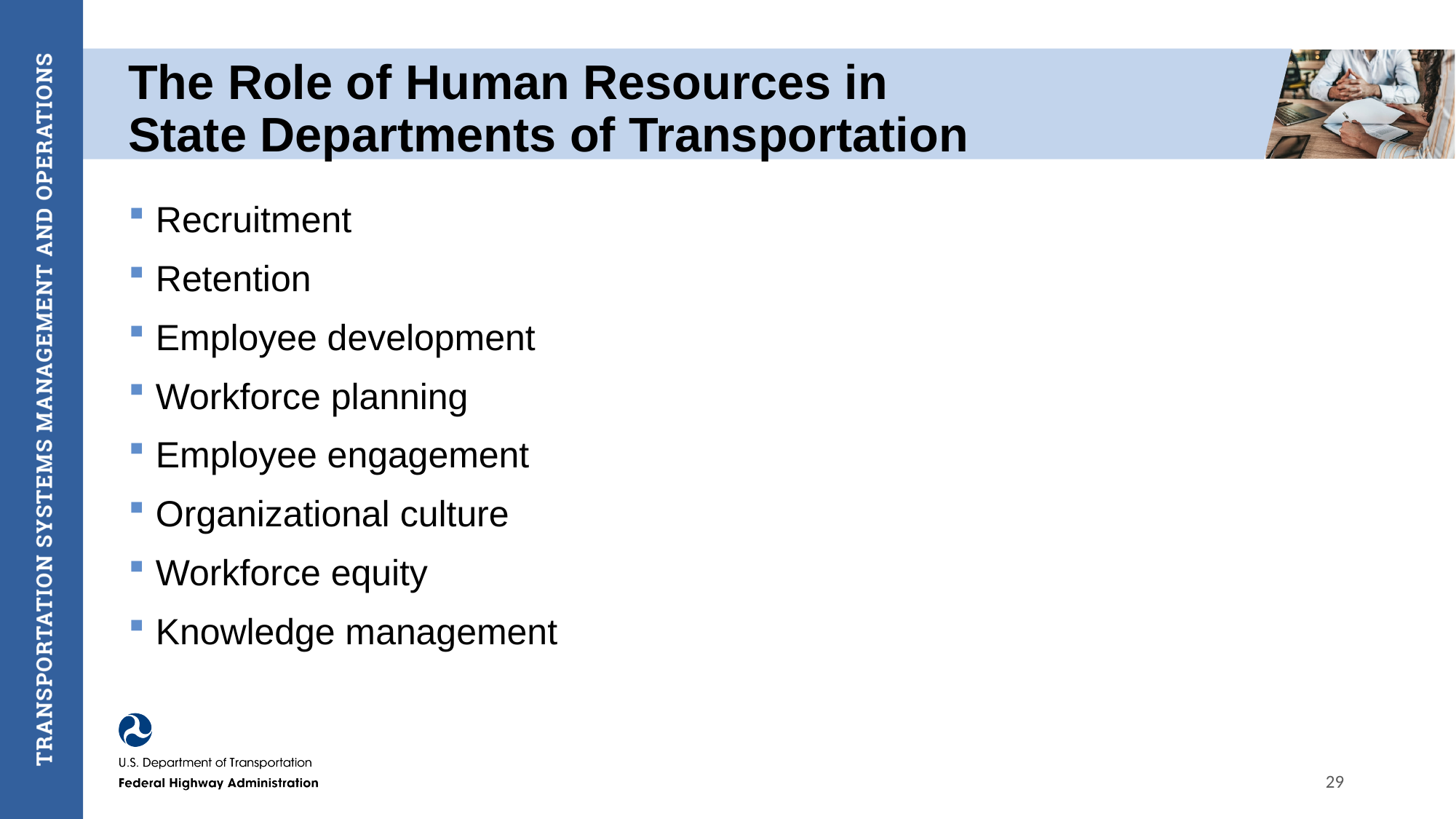

# The Role of Human Resources in State Departments of Transportation
Recruitment
Retention
Employee development
Workforce planning
Employee engagement
Organizational culture
Workforce equity
Knowledge management
29